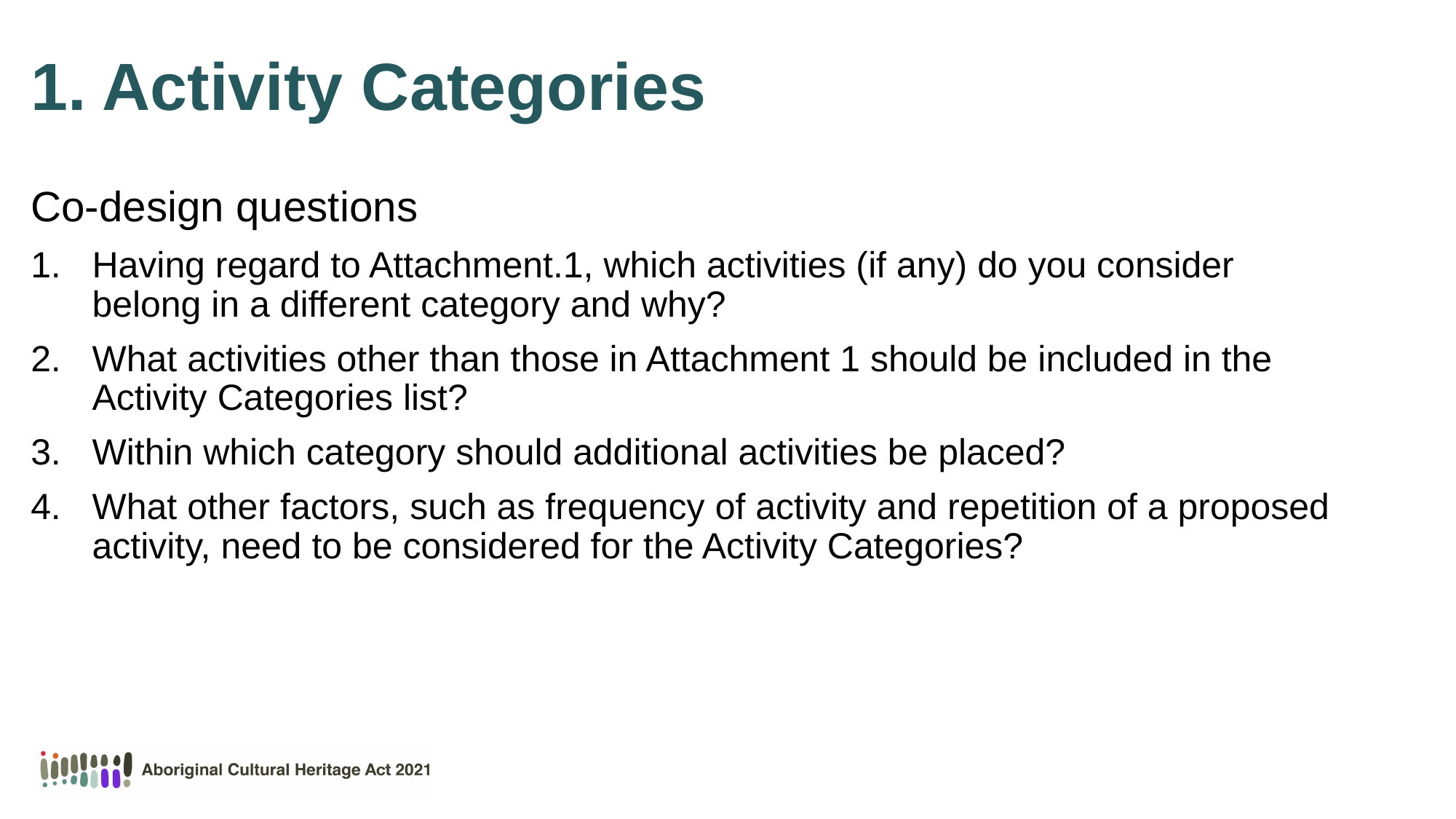

# 1. Activity Categories

Co-design questions
Having regard to Attachment.1, which activities (if any) do you consider belong in a different category and why?
What activities other than those in Attachment 1 should be included in the Activity Categories list?
Within which category should additional activities be placed?
What other factors, such as frequency of activity and repetition of a proposed activity, need to be considered for the Activity Categories?